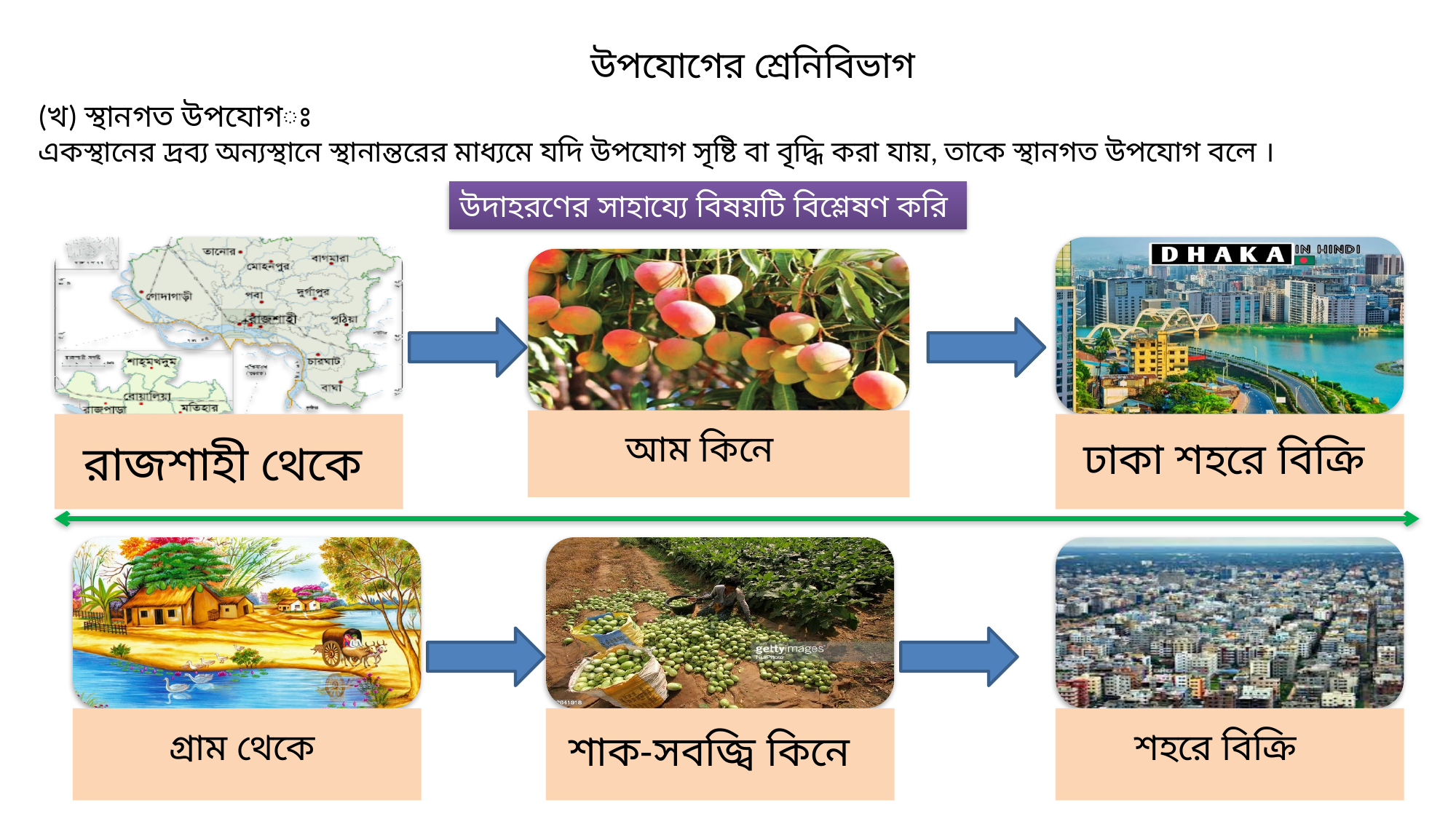

উপযোগের শ্রেনিবিভাগ
(খ) স্থানগত উপযোগঃ
একস্থানের দ্রব্য অন্যস্থানে স্থানান্তরের মাধ্যমে যদি উপযোগ সৃষ্টি বা বৃদ্ধি করা যায়, তাকে স্থানগত উপযোগ বলে ।
উদাহরণের সাহায্যে বিষয়টি বিশ্লেষণ করি
রাজশাহী থেকে
আম কিনে
ঢাকা শহরে বিক্রি

গ্রাম থেকে
শাক-সবজ্বি কিনে
শহরে বিক্রি